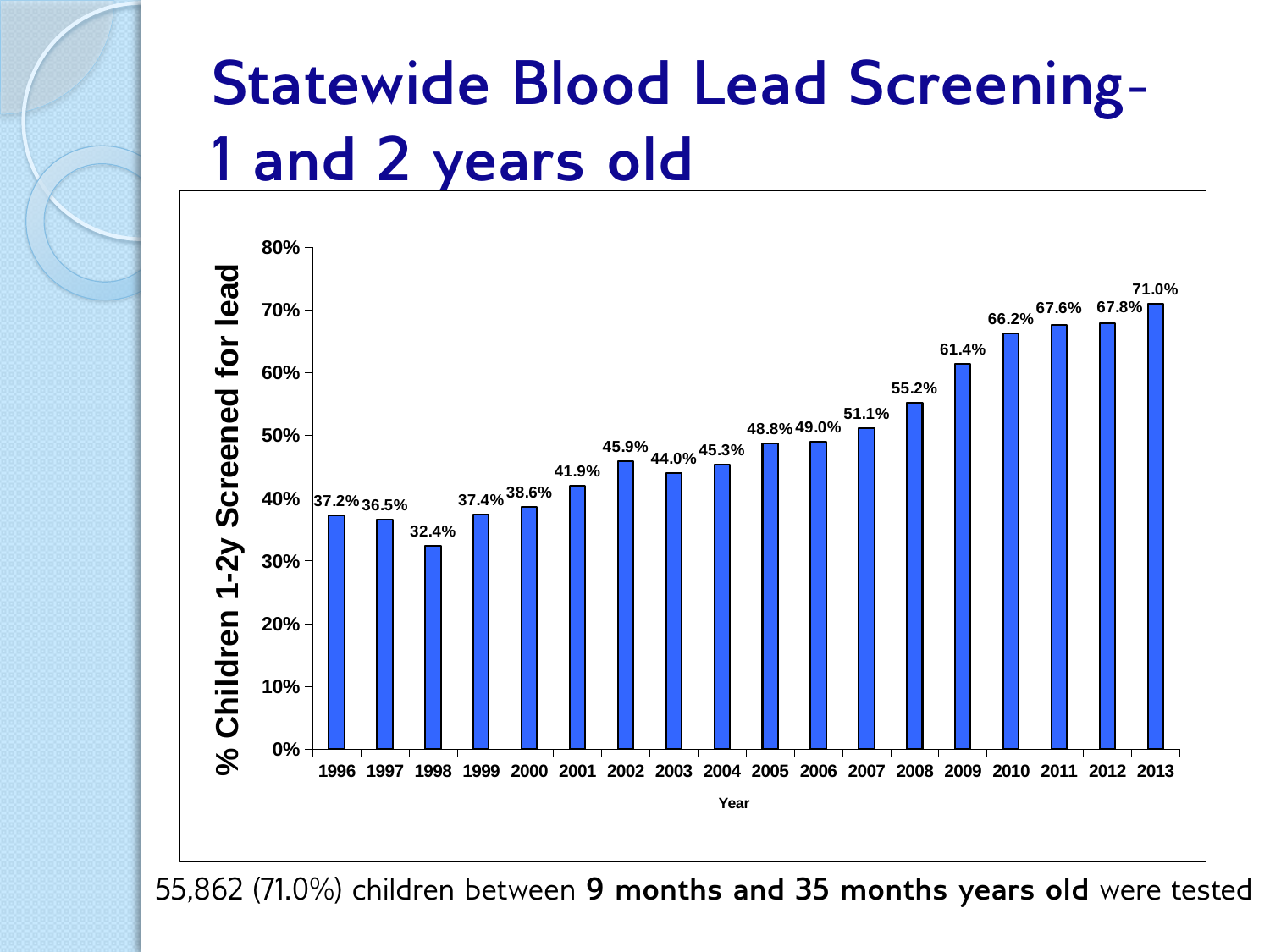

# Statewide Blood Lead Screening- 1 and 2 years old

### Chart

| Category | % Screened |
|---|---|
| 1996 | 0.37214743518662263 |
| 1997 | 0.3653616695558207 |
| 1998 | 0.32368033096008136 |
| 1999 | 0.37370147309235113 |
| 2000 | 0.38591731559470566 |
| 2001 | 0.4189729152950258 |
| 2002 | 0.4591913183644743 |
| 2003 | 0.4397802347492451 |
| 2004 | 0.4528571752900311 |
| 2005 | 0.48759279860149385 |
| 2006 | 0.4903058097032715 |
| 2007 | 0.5112379957772379 |
| 2008 | 0.5516153199990919 |
| 2009 | 0.6141848480032692 |
| 2010 | 0.6619810231437321 |
| 2011 | 0.6761312148855192 |
| 2012 | 0.6780664336968822 |
| 2013 | 0.71 |
55,862 (71.0%) children between 9 months and 35 months years old were tested